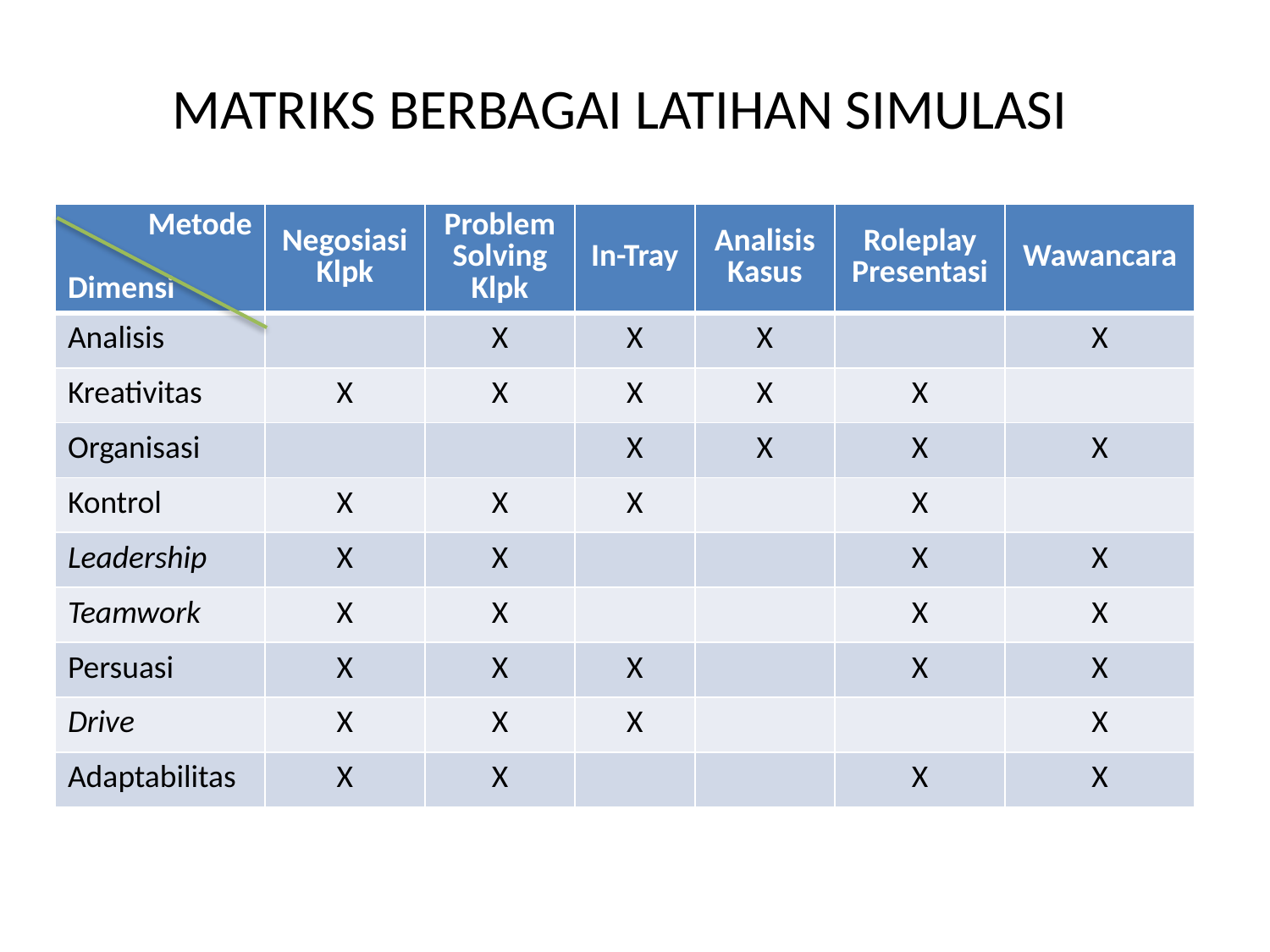

MATRIKS BERBAGAI LATIHAN SIMULASI
| Metode Dimensi | Negosiasi Klpk | Problem Solving Klpk | In-Tray | Analisis Kasus | Roleplay Presentasi | Wawancara |
| --- | --- | --- | --- | --- | --- | --- |
| Analisis |  | X | X | X |  | X |
| Kreativitas | X | X | X | X | X |  |
| Organisasi |  |  | X | X | X | X |
| Kontrol | X | X | X |  | X |  |
| Leadership | X | X |  |  | X | X |
| Teamwork | X | X |  |  | X | X |
| Persuasi | X | X | X |  | X | X |
| Drive | X | X | X |  |  | X |
| Adaptabilitas | X | X |  |  | X | X |